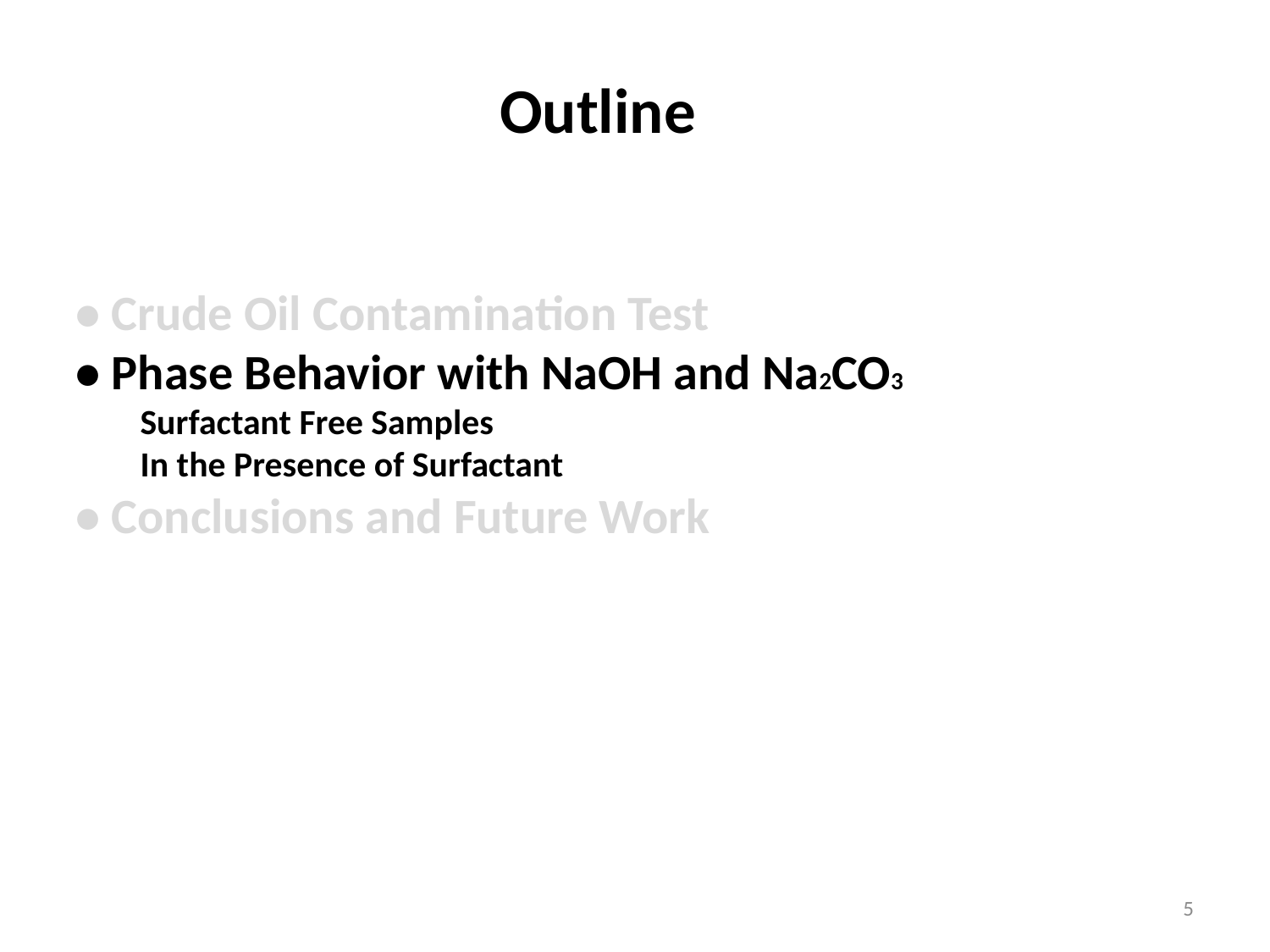

Outline
• Crude Oil Contamination Test
• Phase Behavior with NaOH and Na2CO3
        Surfactant Free Samples
        In the Presence of Surfactant
• Conclusions and Future Work
5